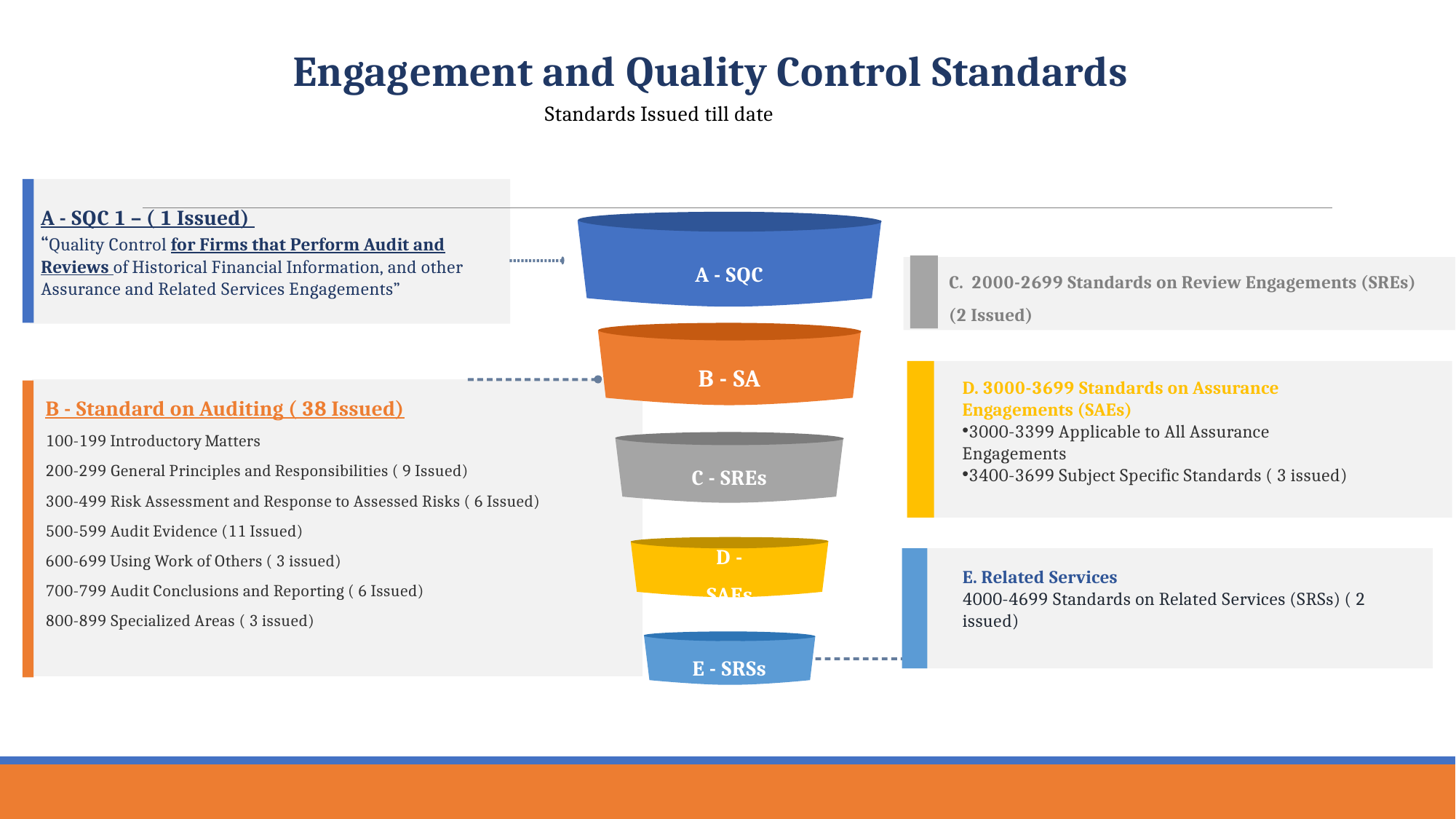

Engagement and Quality Control Standards
Standards Issued till date

A - SQC 1 – ( 1 Issued)
“Quality Control for Firms that Perform Audit and Reviews of Historical Financial Information, and other Assurance and Related Services Engagements”

A - SQC
C.  2000-2699 Standards on Review Engagements (SREs)  (2 Issued)

B - SA

D. 3000-3699 Standards on Assurance Engagements (SAEs)
3000-3399 Applicable to All Assurance Engagements
3400-3699 Subject Specific Standards ( 3 issued)

B - Standard on Auditing ( 38 Issued)
100-199 Introductory Matters
200-299 General Principles and Responsibilities ( 9 Issued)
300-499 Risk Assessment and Response to Assessed Risks ( 6 Issued)
500-599 Audit Evidence (11 Issued)
600-699 Using Work of Others ( 3 issued)
700-799 Audit Conclusions and Reporting ( 6 Issued)
800-899 Specialized Areas ( 3 issued)

C - SREs
D - SAEs

E. Related Services
4000-4699 Standards on Related Services (SRSs) ( 2 issued)

E - SRSs